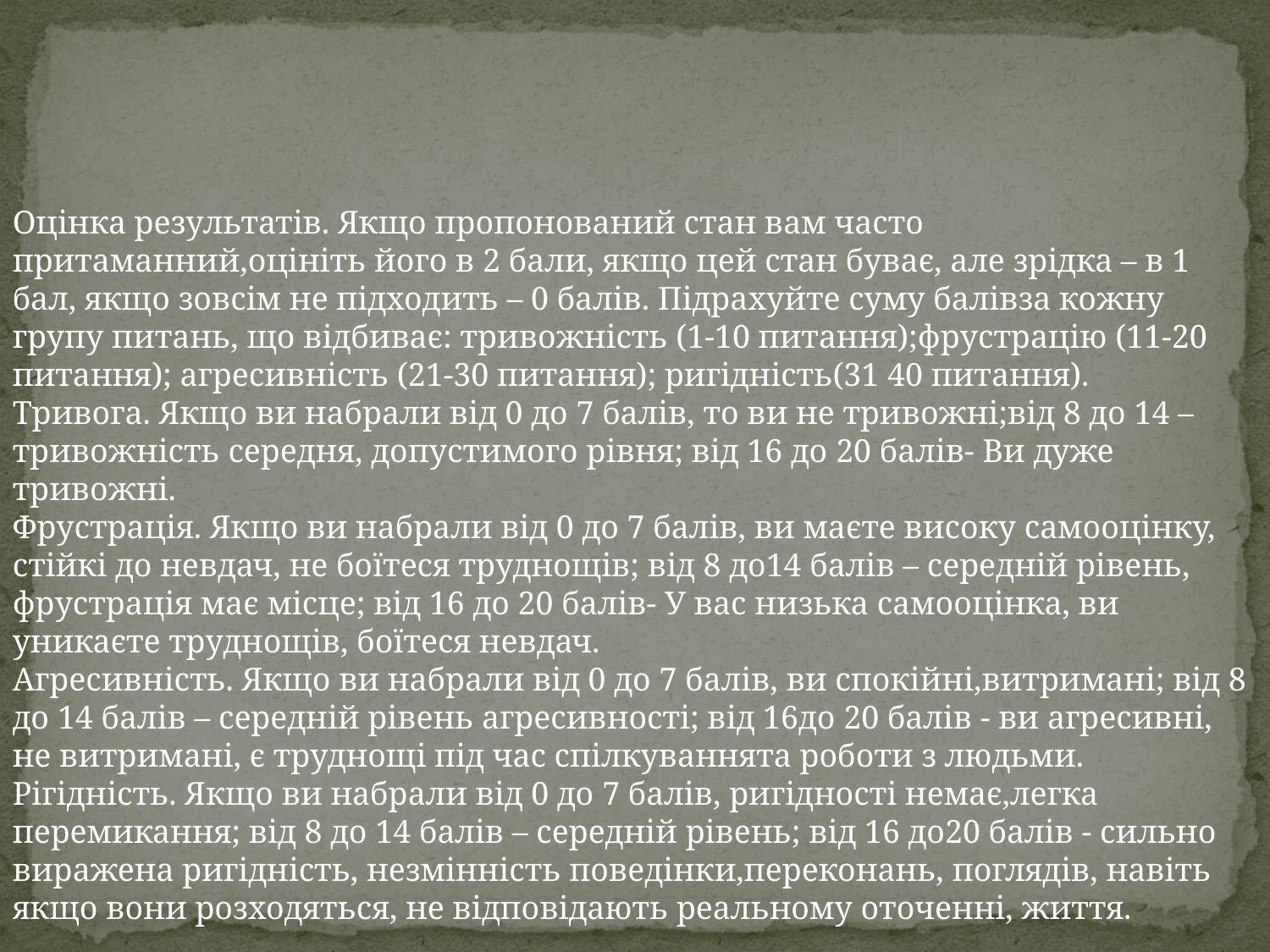

Оцінка результатів. Якщо пропонований стан вам часто притаманний,оцініть його в 2 бали, якщо цей стан буває, але зрідка – в 1 бал, якщо зовсім не підходить – 0 балів. Підрахуйте суму балівза кожну групу питань, що відбиває: тривожність (1-10 питання);фрустрацію (11-20 питання); агресивність (21-30 питання); ригідність(31 40 питання).
Тривога. Якщо ви набрали від 0 до 7 балів, то ви не тривожні;від 8 до 14 – тривожність середня, допустимого рівня; від 16 до 20 балів- Ви дуже тривожні.
Фрустрація. Якщо ви набрали від 0 до 7 балів, ви маєте високу самооцінку, стійкі до невдач, не боїтеся труднощів; від 8 до14 балів – середній рівень, фрустрація має місце; від 16 до 20 балів- У вас низька самооцінка, ви уникаєте труднощів, боїтеся невдач.
Агресивність. Якщо ви набрали від 0 до 7 балів, ви спокійні,витримані; від 8 до 14 балів – середній рівень агресивності; від 16до 20 балів - ви агресивні, не витримані, є труднощі під час спілкуваннята роботи з людьми.
Рігідність. Якщо ви набрали від 0 до 7 балів, ригідності немає,легка перемикання; від 8 до 14 балів – середній рівень; від 16 до20 балів - сильно виражена ригідність, незмінність поведінки,переконань, поглядів, навіть якщо вони розходяться, не відповідають реальному оточенні, життя.